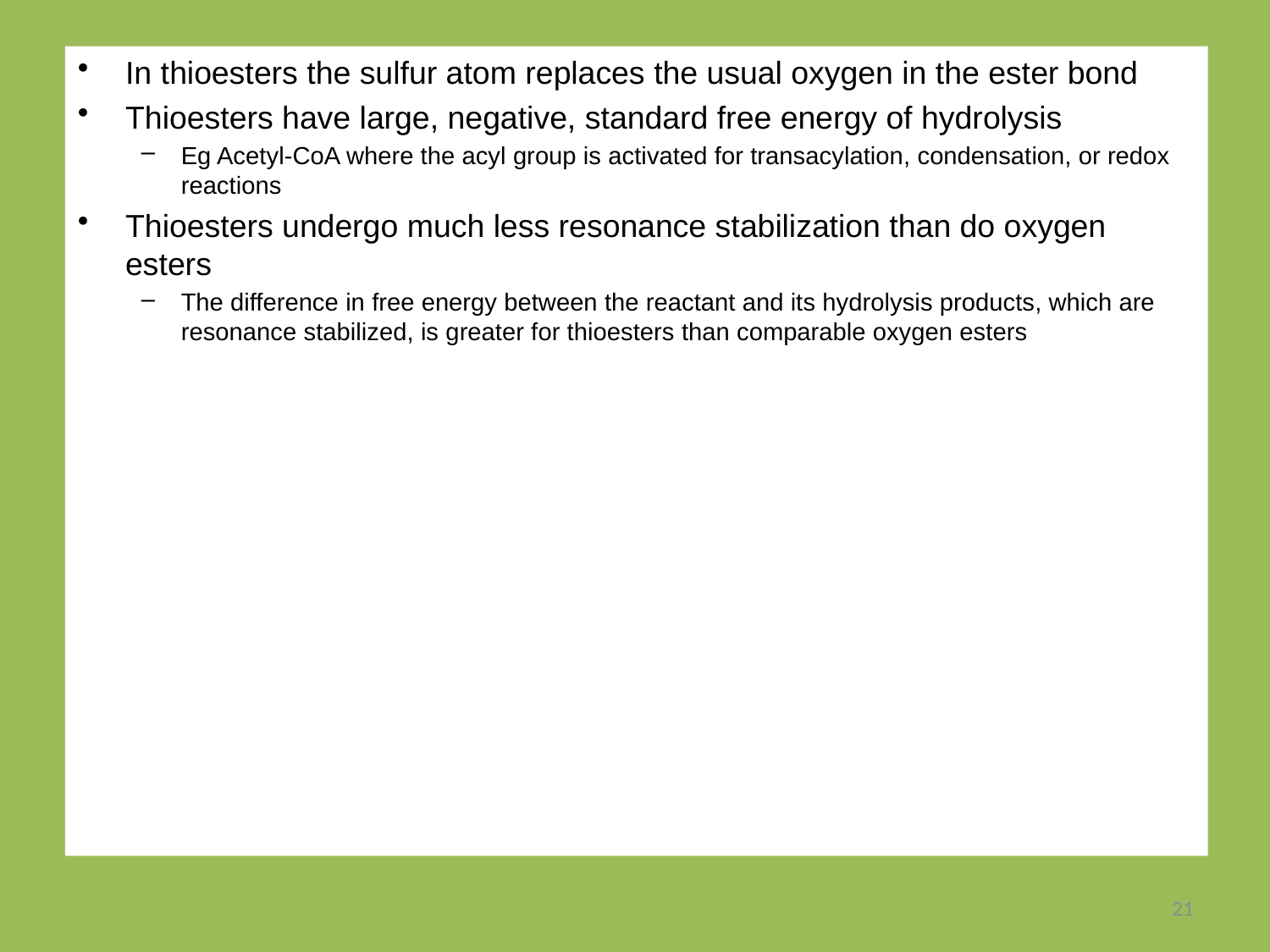

In thioesters the sulfur atom replaces the usual oxygen in the ester bond
Thioesters have large, negative, standard free energy of hydrolysis
Eg Acetyl-CoA where the acyl group is activated for transacylation, condensation, or redox reactions
Thioesters undergo much less resonance stabilization than do oxygen esters
The difference in free energy between the reactant and its hydrolysis products, which are resonance stabilized, is greater for thioesters than comparable oxygen esters
21